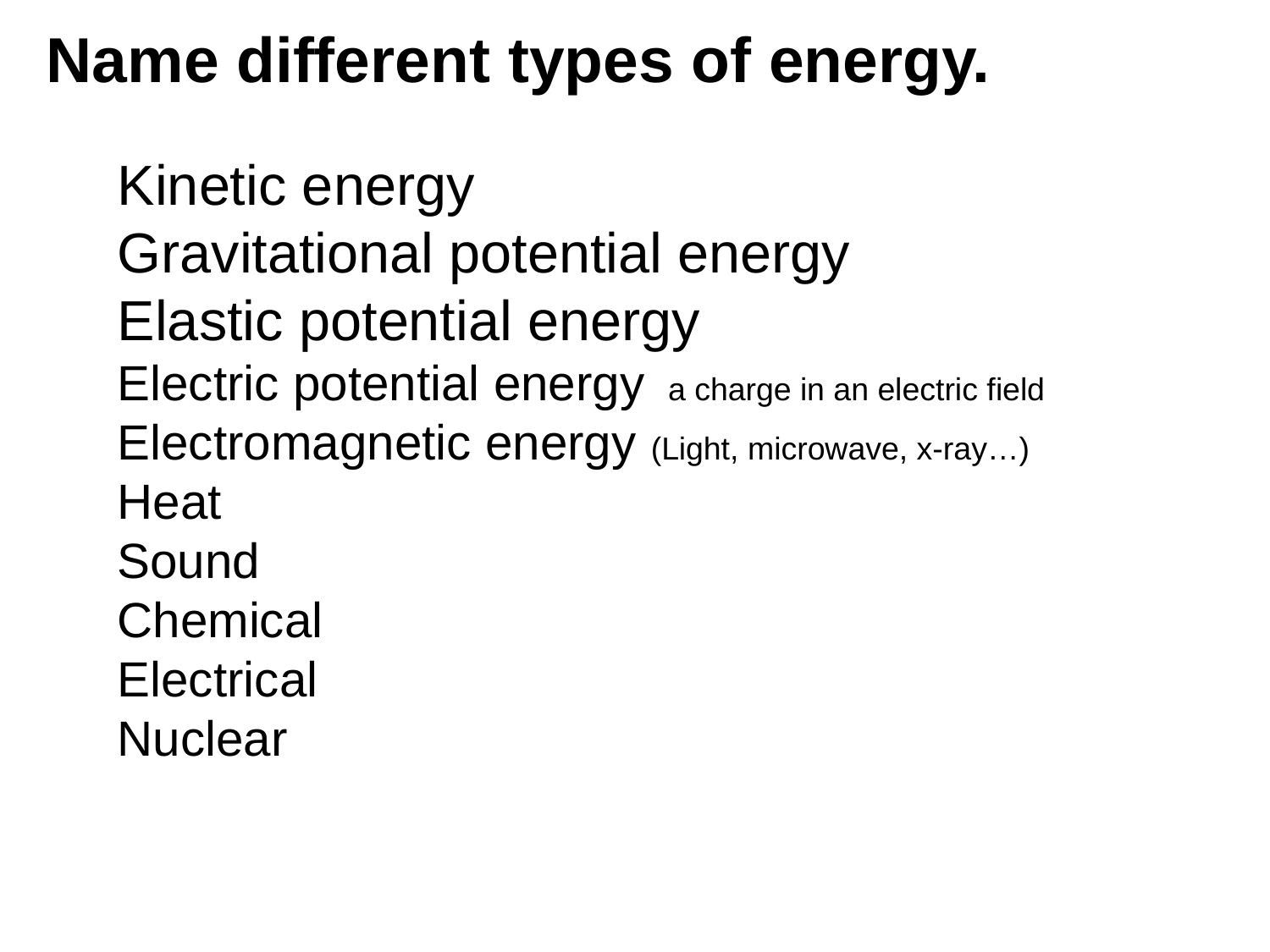

# Name different types of energy.
Kinetic energy
Gravitational potential energy
Elastic potential energy
Electric potential energy  a charge in an electric field
Electromagnetic energy (Light, microwave, x-ray…)
Heat
Sound
Chemical
Electrical
Nuclear